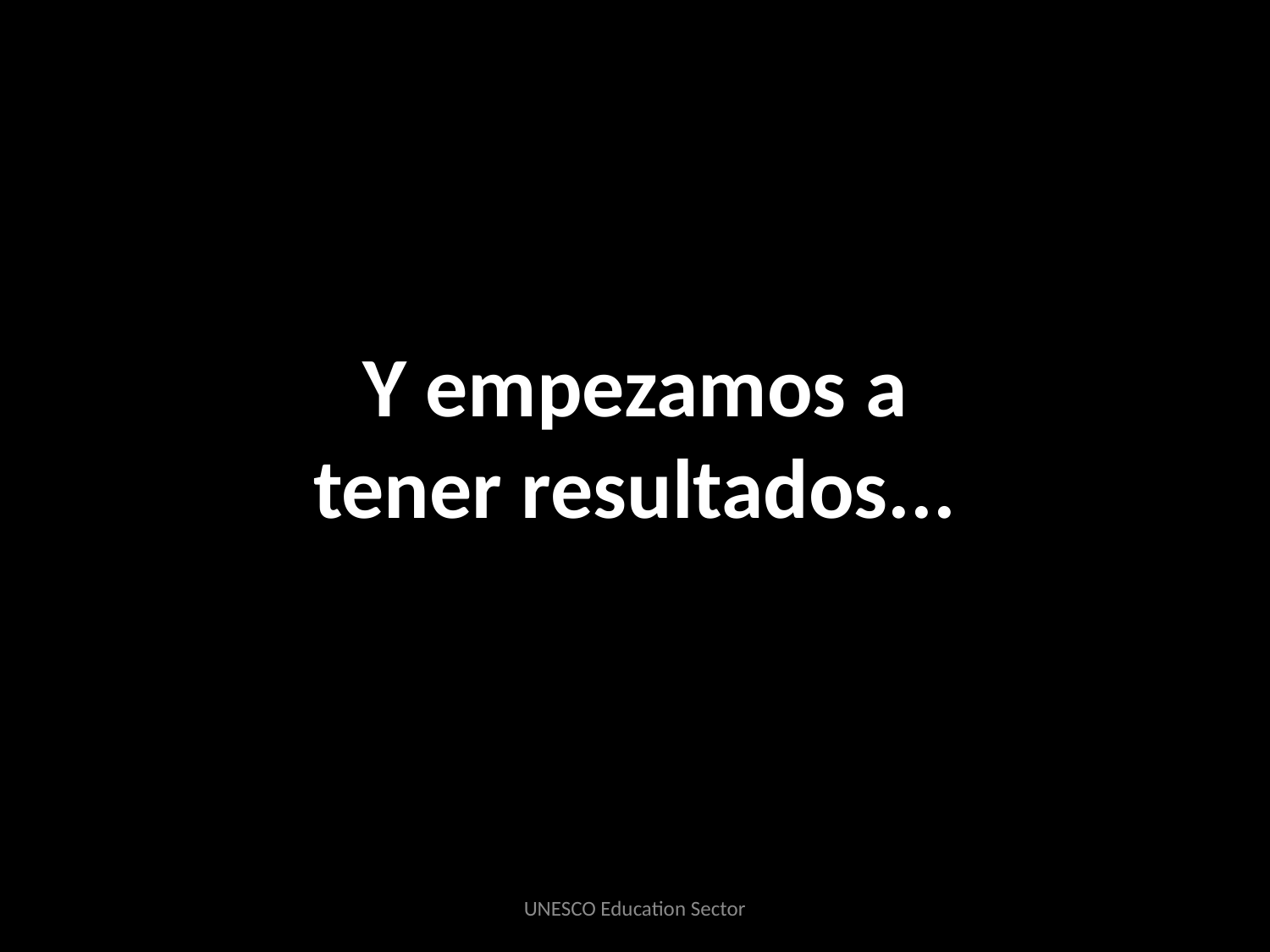

Y empezamos a tener resultados...
UNESCO Education Sector